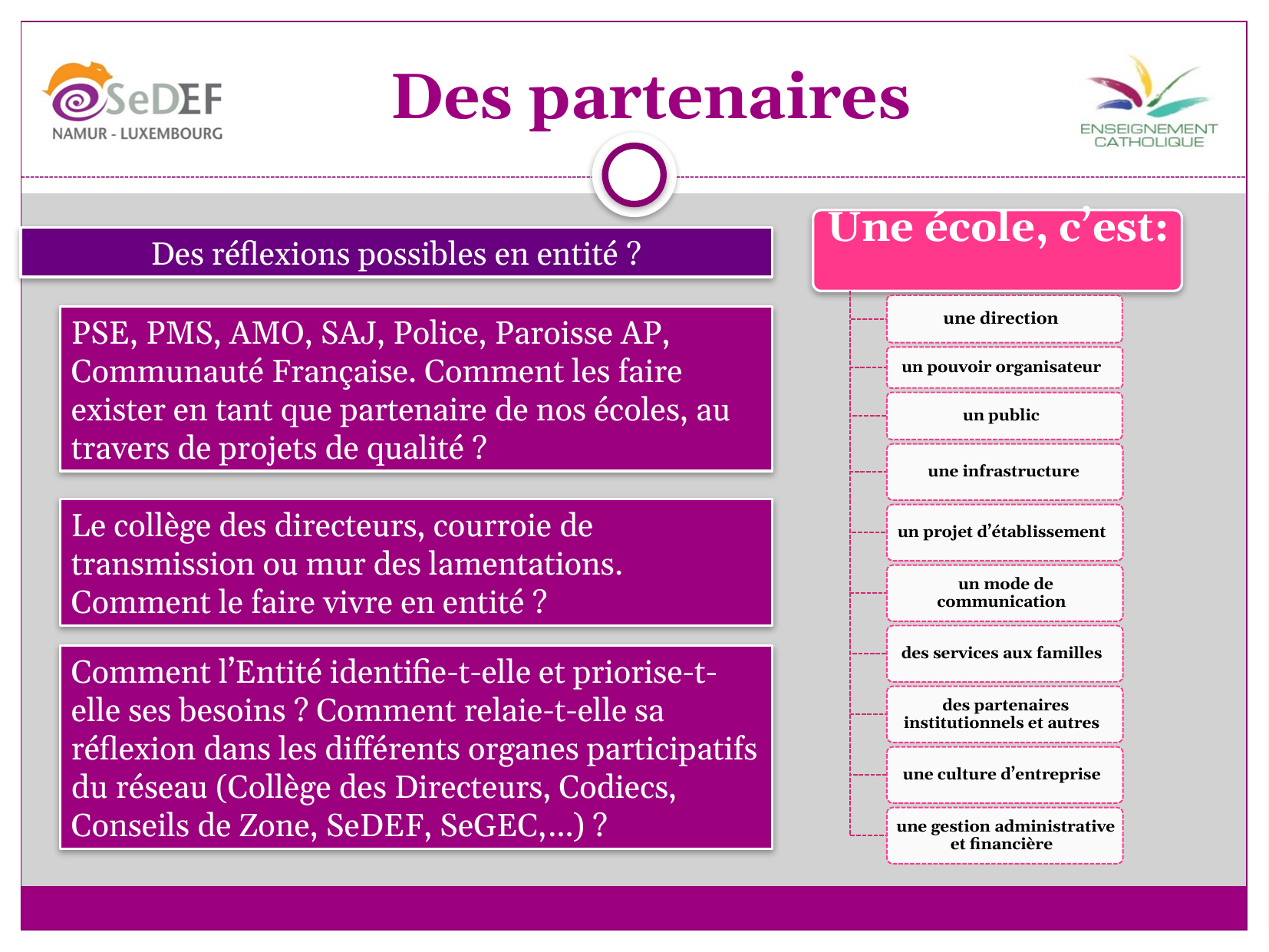

Des partenaires
Une école, c’est:
une direction
un pouvoir organisateur
un public
une infrastructure
un projet d’établissement
un mode de communication
des services aux familles
des partenaires institutionnels et autres
une culture d’entreprise
une gestion administrative et financière
Des réflexions possibles en entité ?
PSE, PMS, AMO, SAJ, Police, Paroisse AP, Communauté Française. Comment les faire exister en tant que partenaire de nos écoles, au travers de projets de qualité ?
Le collège des directeurs, courroie de transmission ou mur des lamentations. Comment le faire vivre en entité ?
Comment l’Entité identifie-t-elle et priorise-t-elle ses besoins ? Comment relaie-t-elle sa réflexion dans les différents organes participatifs du réseau (Collège des Directeurs, Codiecs, Conseils de Zone, SeDEF, SeGEC,…) ?